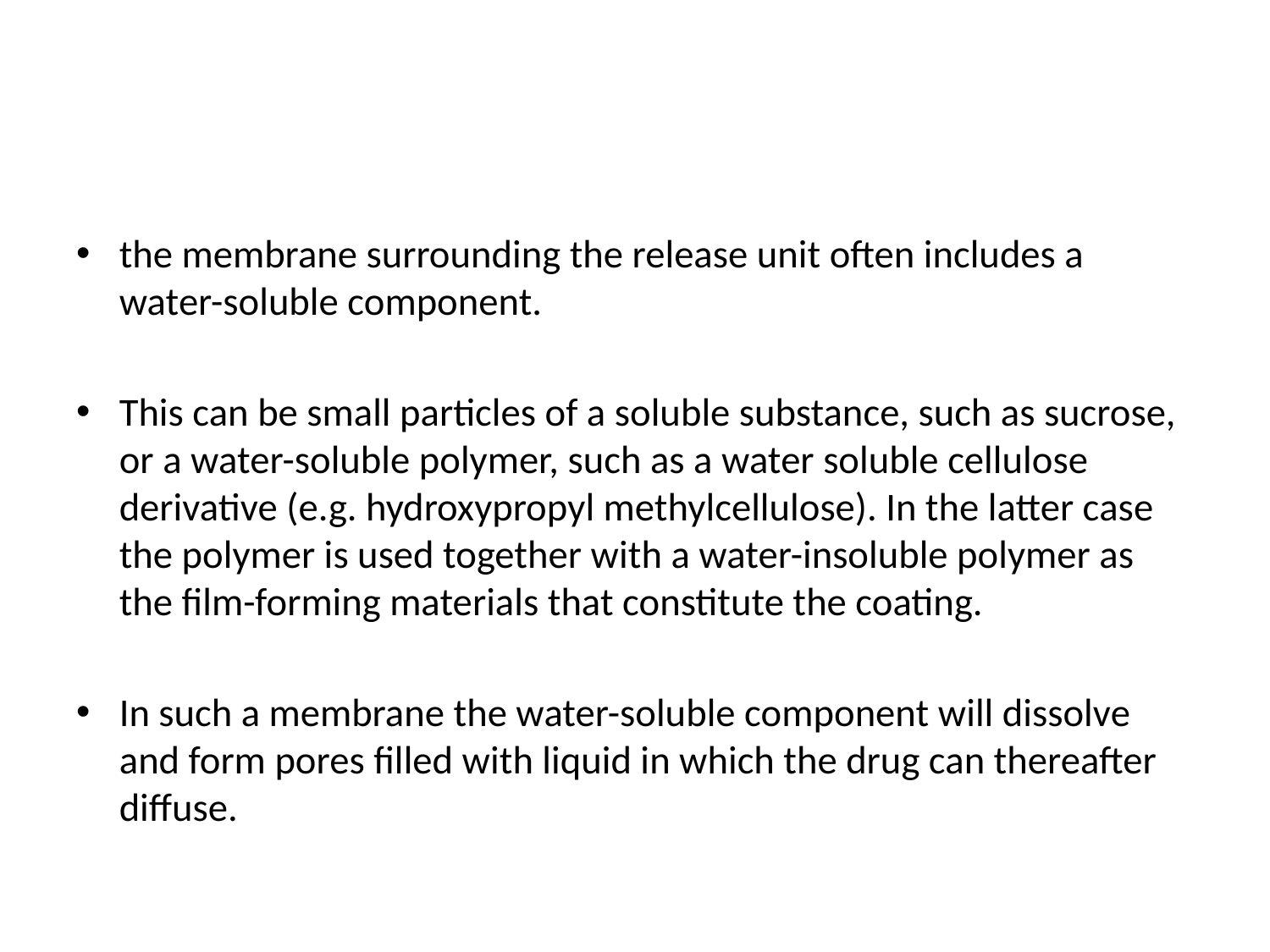

#
the membrane surrounding the release unit often includes a water-soluble component.

This can be small particles of a soluble substance, such as sucrose, or a water-soluble polymer, such as a water soluble cellulose derivative (e.g. hydroxypropyl methylcellulose). In the latter case the polymer is used together with a water-insoluble polymer as the film-forming materials that constitute the coating.

In such a membrane the water-soluble component will dissolve and form pores filled with liquid in which the drug can thereafter diffuse.